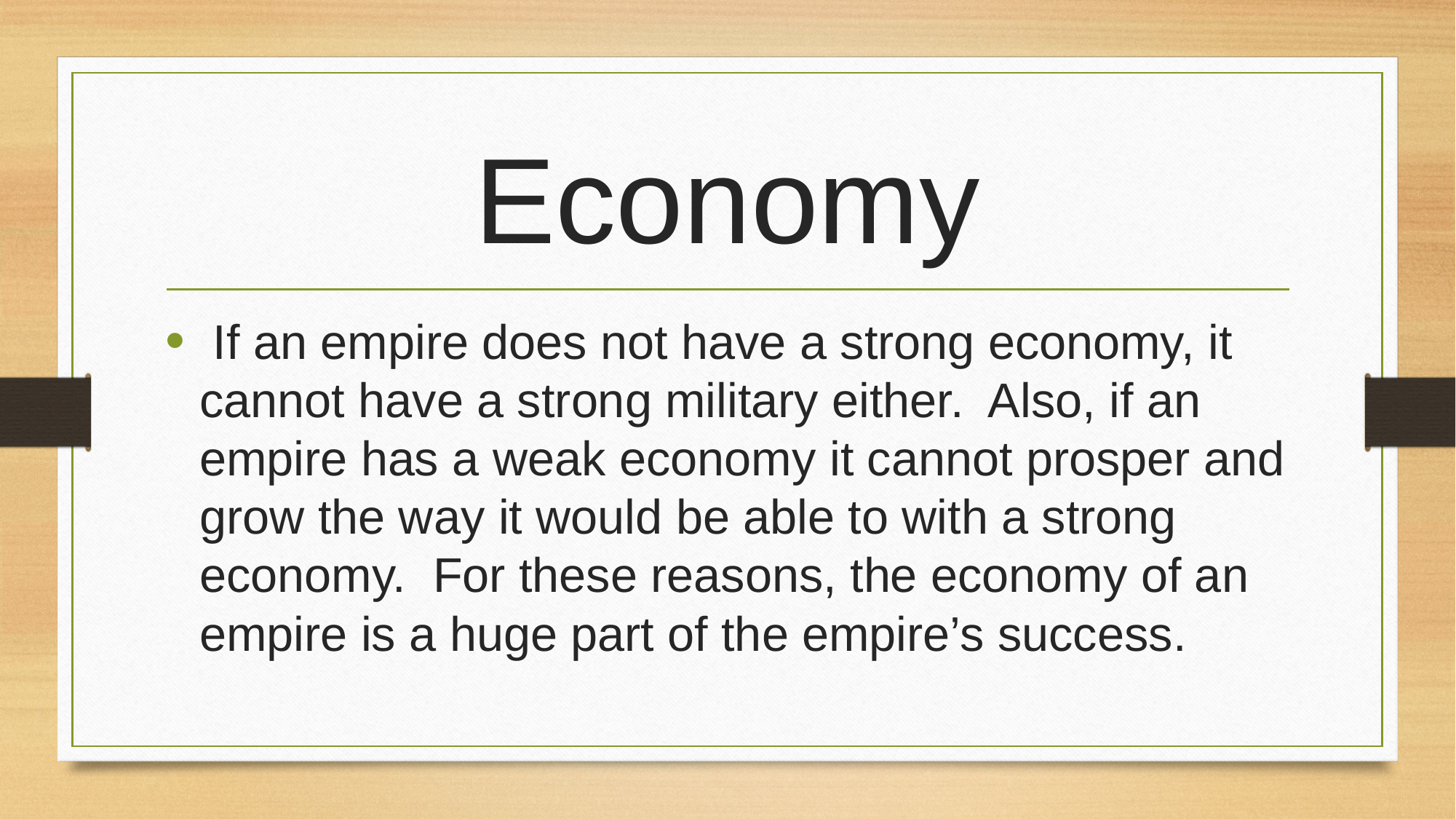

# Economy
 If an empire does not have a strong economy, it cannot have a strong military either.  Also, if an empire has a weak economy it cannot prosper and grow the way it would be able to with a strong economy.  For these reasons, the economy of an empire is a huge part of the empire’s success.